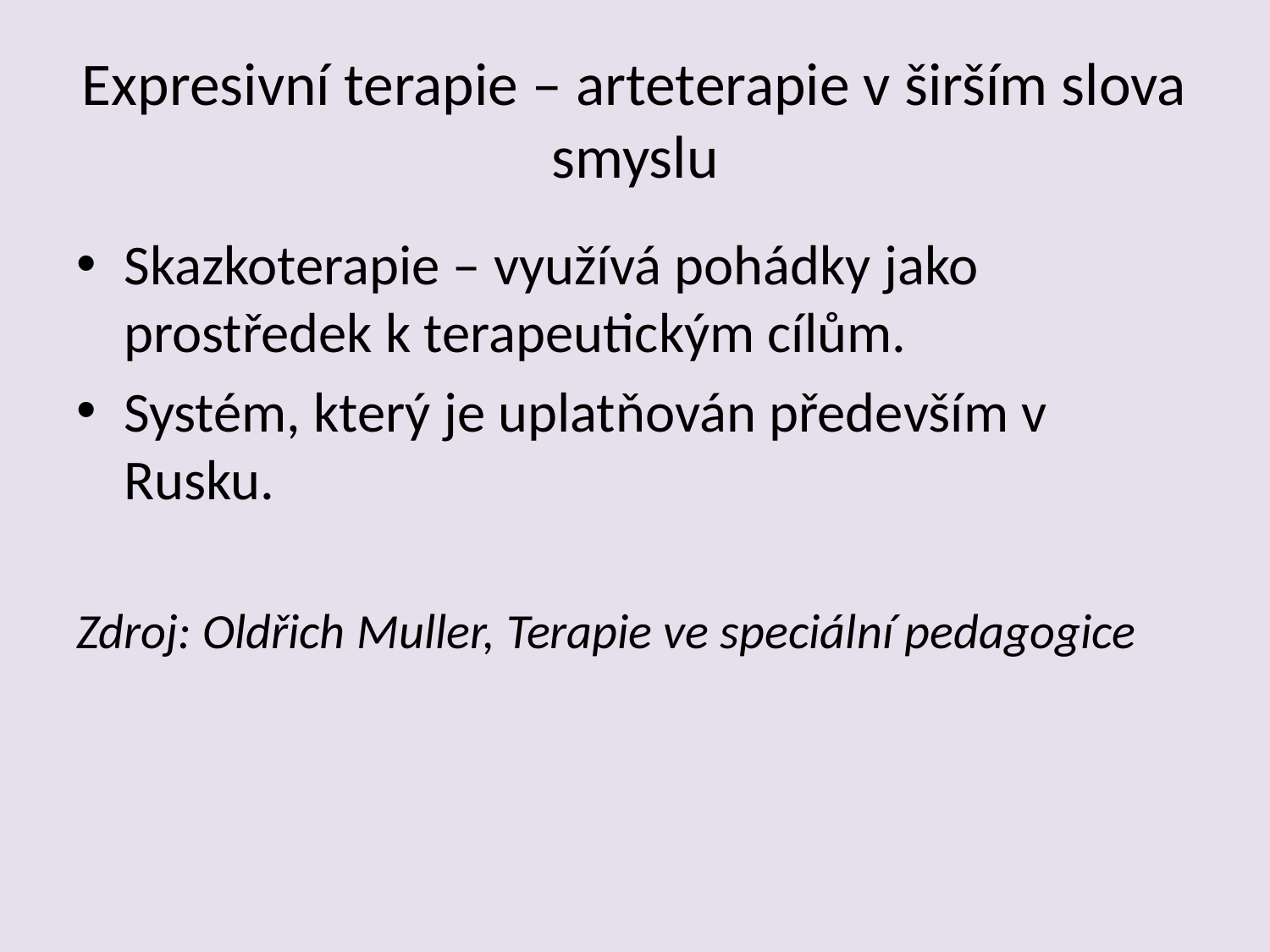

# Expresivní terapie – arteterapie v širším slova smyslu
Skazkoterapie – využívá pohádky jako prostředek k terapeutickým cílům.
Systém, který je uplatňován především v Rusku.

Zdroj: Oldřich Muller, Terapie ve speciální pedagogice